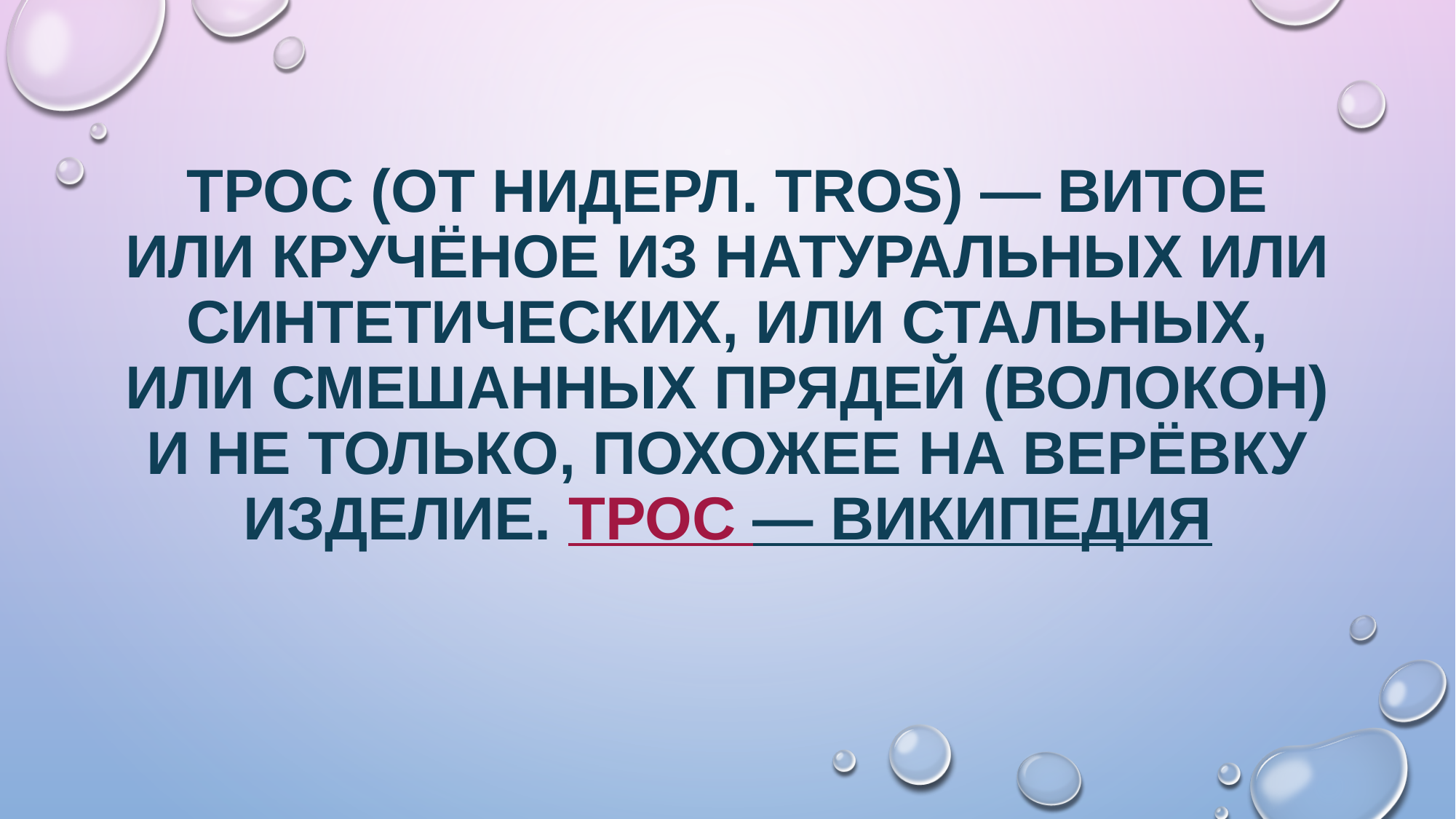

# Трос (от нидерл. tros) — витое или кручёное из натуральных или синтетических, или стальных, или смешанных прядей (волокон) и не только, похожее на верёвку изделие. Трос — Википедия